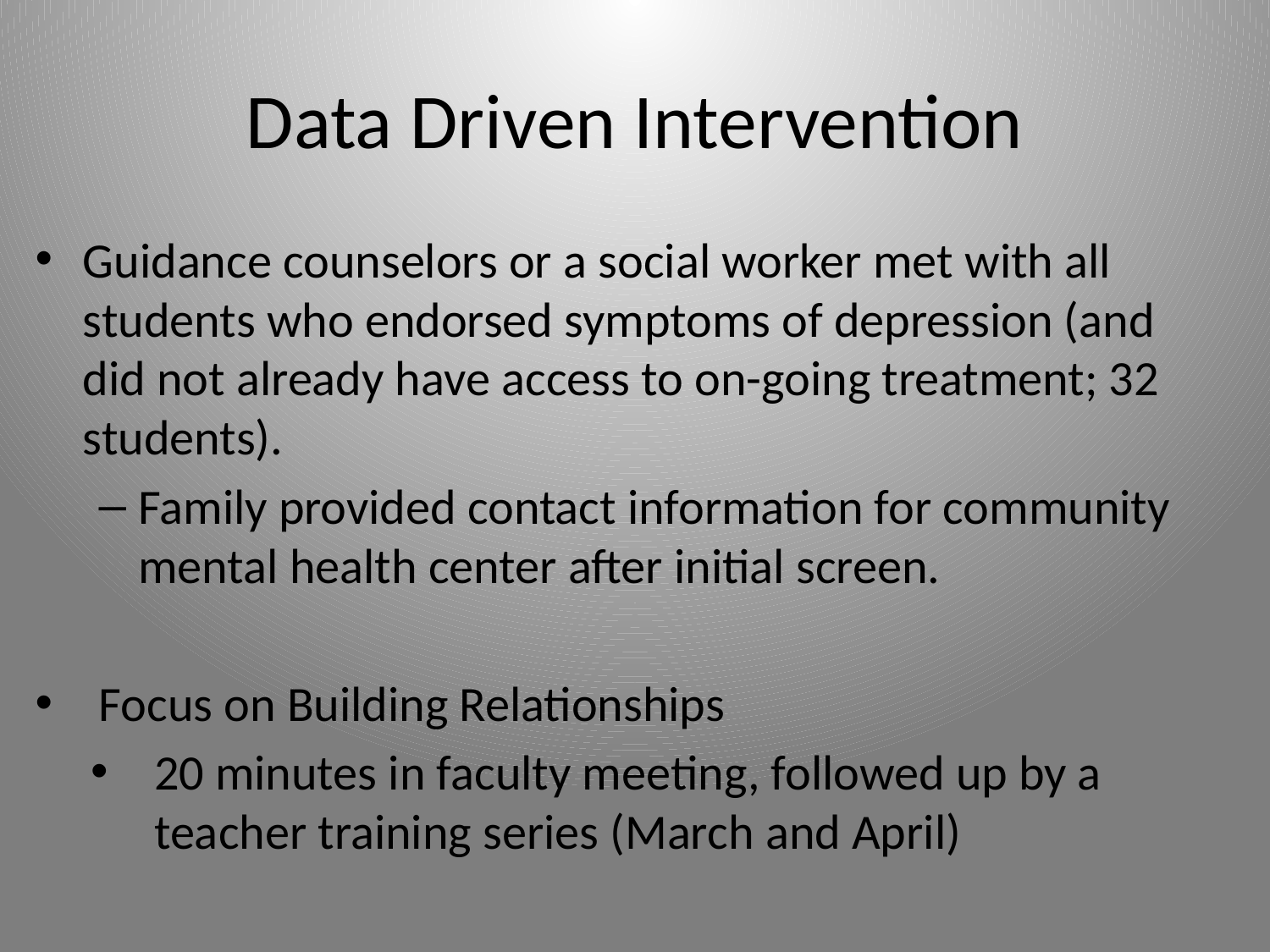

# Data Driven Intervention
Guidance counselors or a social worker met with all students who endorsed symptoms of depression (and did not already have access to on-going treatment; 32 students).
Family provided contact information for community mental health center after initial screen.

Focus on Building Relationships
20 minutes in faculty meeting, followed up by a teacher training series (March and April)